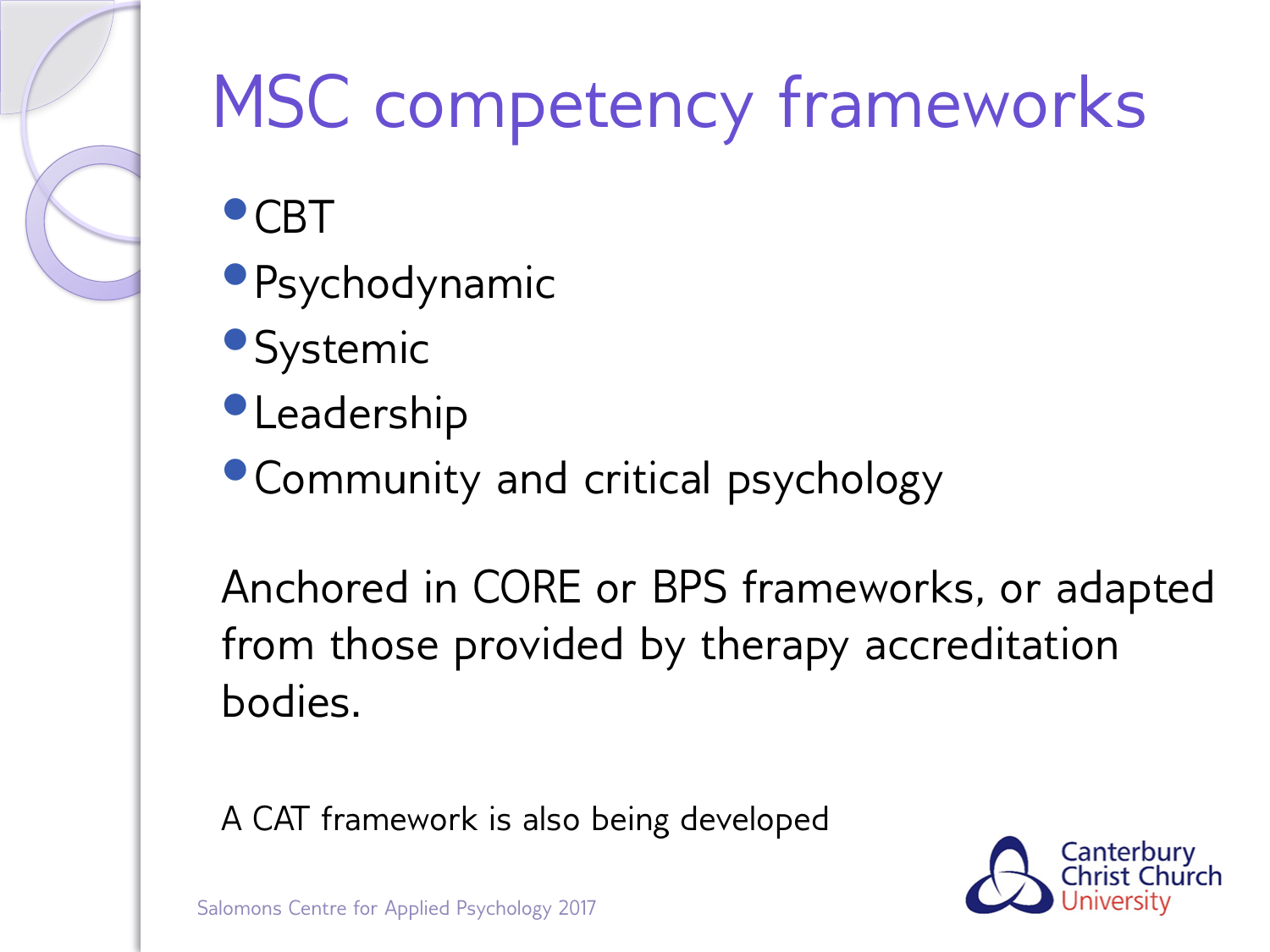

# MSC competency frameworks
CBT
Psychodynamic
Systemic
Leadership
Community and critical psychology

Anchored in CORE or BPS frameworks, or adapted from those provided by therapy accreditation bodies.

A CAT framework is also being developed